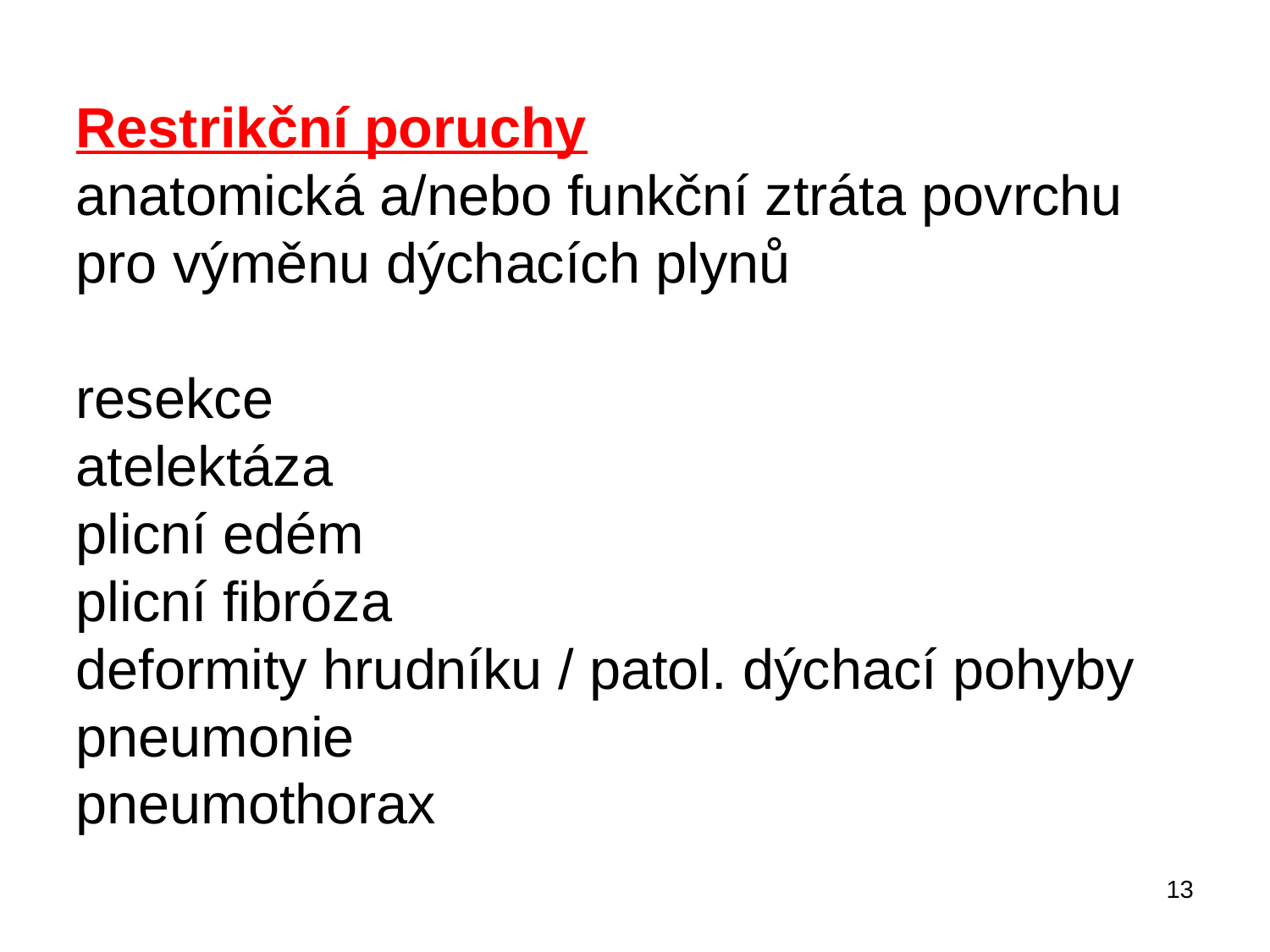

Restrikční poruchy
anatomická a/nebo funkční ztráta povrchu pro výměnu dýchacích plynů

resekce
atelektáza
plicní edém
plicní fibróza
deformity hrudníku / patol. dýchací pohyby
pneumonie
pneumothorax
13